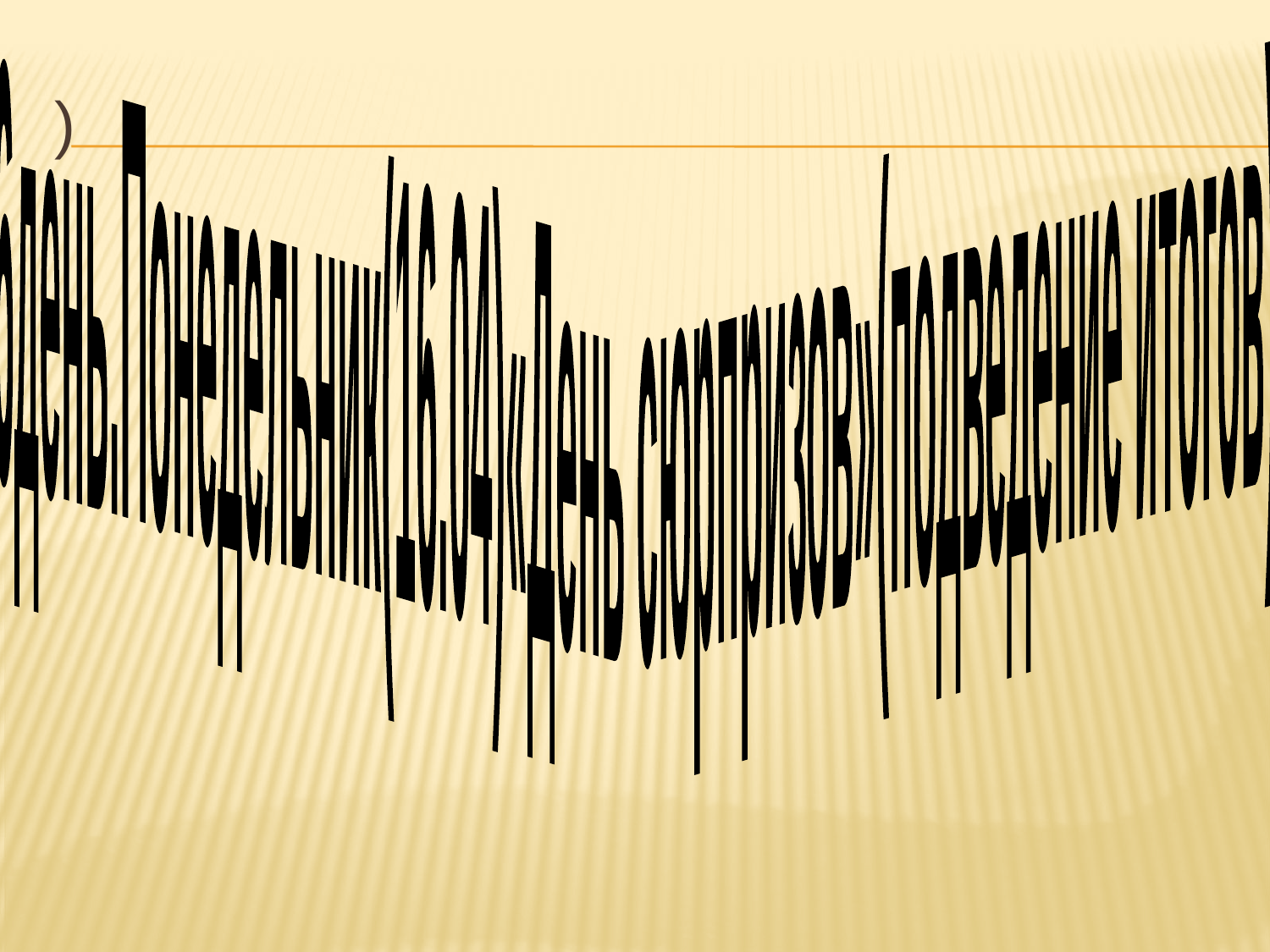

6день.Понедельник(16.04)
«День сюрпризов»
(подведение итогов)
# )